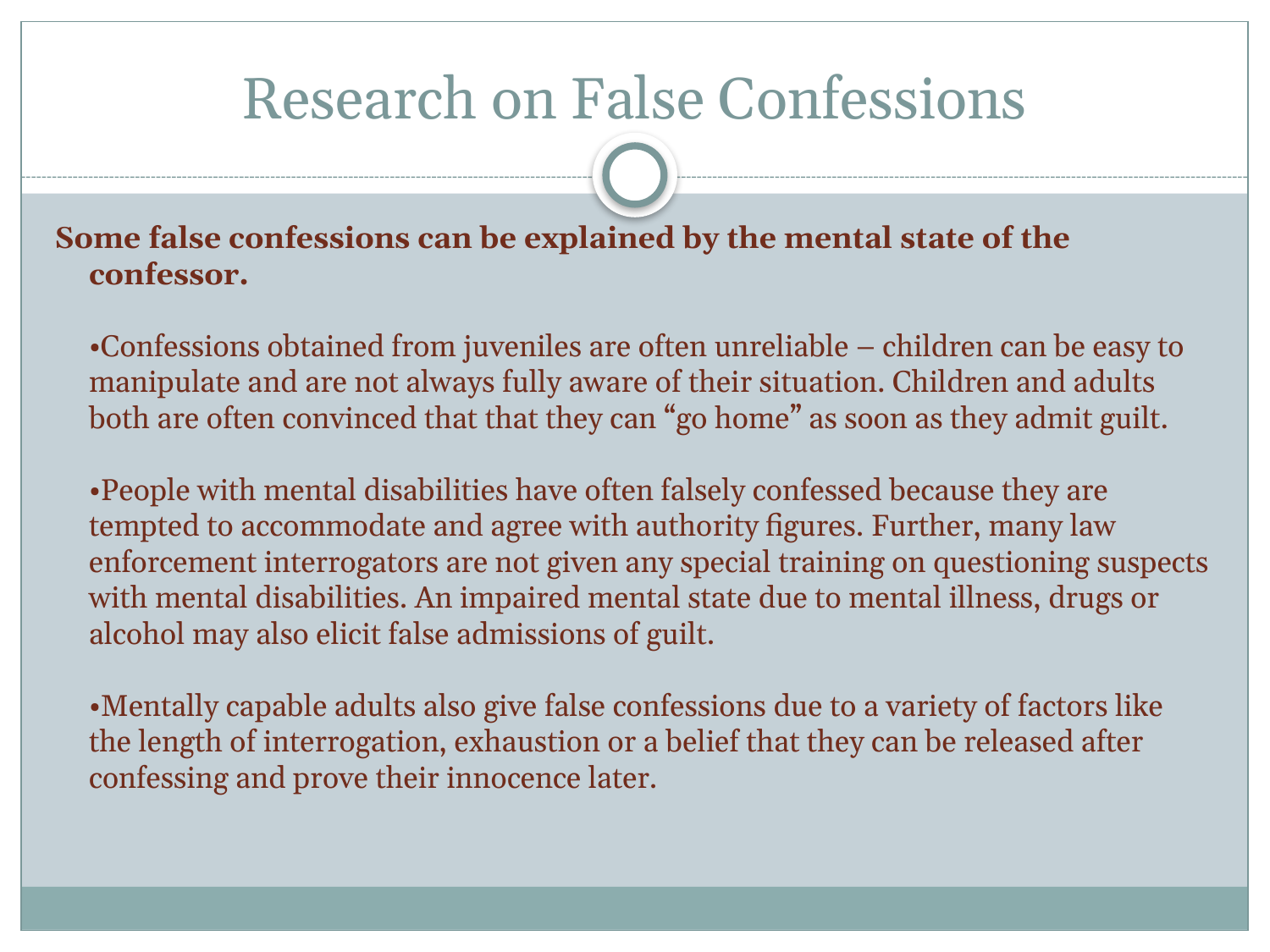

# Research on False Confessions
Some false confessions can be explained by the mental state of the confessor.
•Confessions obtained from juveniles are often unreliable – children can be easy to manipulate and are not always fully aware of their situation. Children and adults both are often convinced that that they can “go home” as soon as they admit guilt.
•People with mental disabilities have often falsely confessed because they are tempted to accommodate and agree with authority figures. Further, many law enforcement interrogators are not given any special training on questioning suspects with mental disabilities. An impaired mental state due to mental illness, drugs or alcohol may also elicit false admissions of guilt.
•Mentally capable adults also give false confessions due to a variety of factors like the length of interrogation, exhaustion or a belief that they can be released after confessing and prove their innocence later.